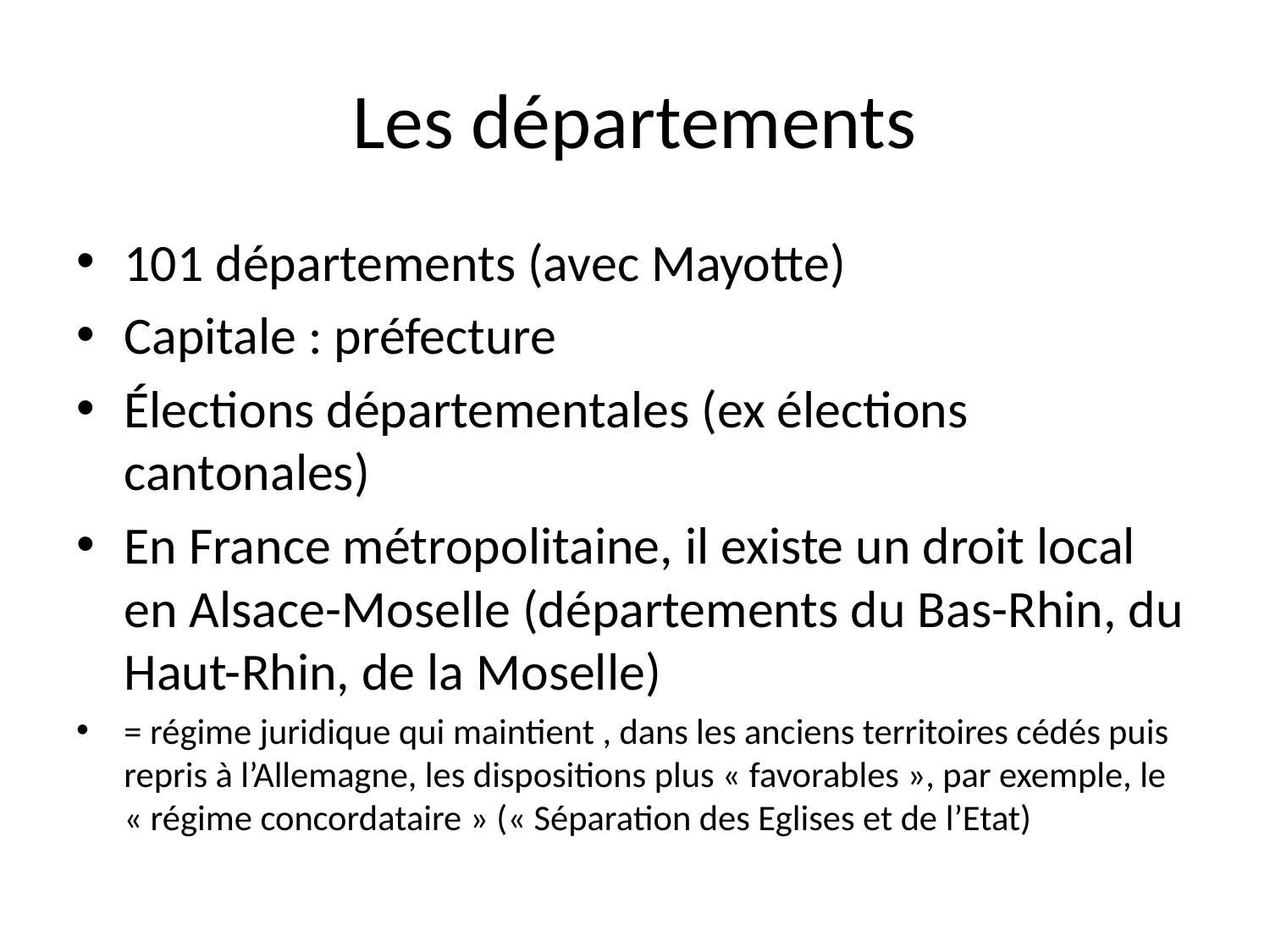

# Les départements
101 départements (avec Mayotte)
Capitale : préfecture
Élections départementales (ex élections cantonales)
En France métropolitaine, il existe un droit local en Alsace-Moselle (départements du Bas-Rhin, du Haut-Rhin, de la Moselle)
= régime juridique qui maintient , dans les anciens territoires cédés puis repris à l’Allemagne, les dispositions plus « favorables », par exemple, le « régime concordataire » (« Séparation des Eglises et de l’Etat)